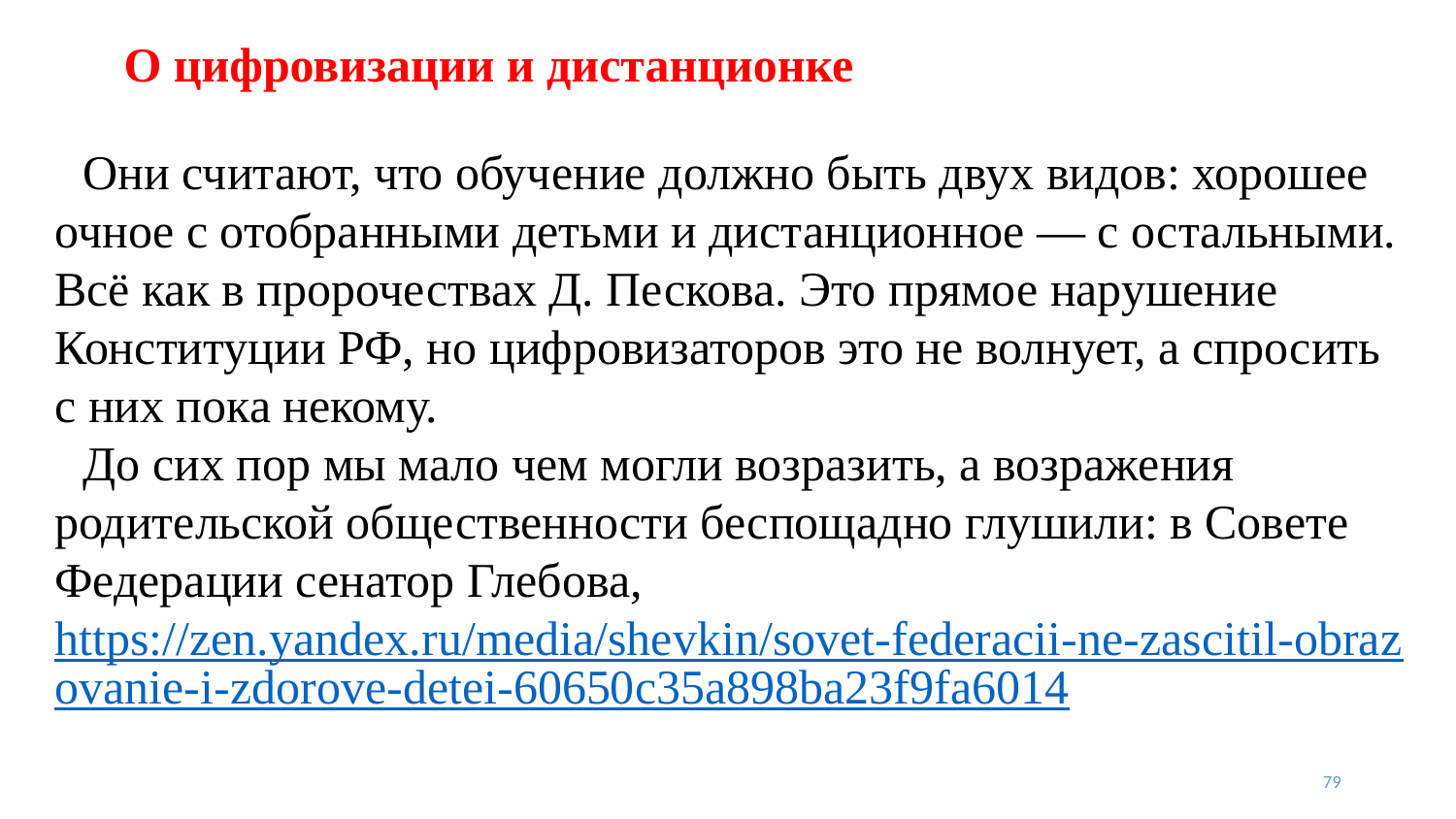

# О цифровизации и дистанционке
Они считают, что обучение должно быть двух видов: хорошее очное с отобранными детьми и дистанционное — с остальными. Всё как в пророчествах Д. Пескова. Это прямое нарушение Конституции РФ, но цифровизаторов это не волнует, а спросить с них пока некому.
До сих пор мы мало чем могли возразить, а возражения родительской общественности беспощадно глушили: в Совете Федерации сенатор Глебова,
https://zen.yandex.ru/media/shevkin/sovet-federacii-ne-zascitil-obrazovanie-i-zdorove-detei-60650c35a898ba23f9fa6014

79